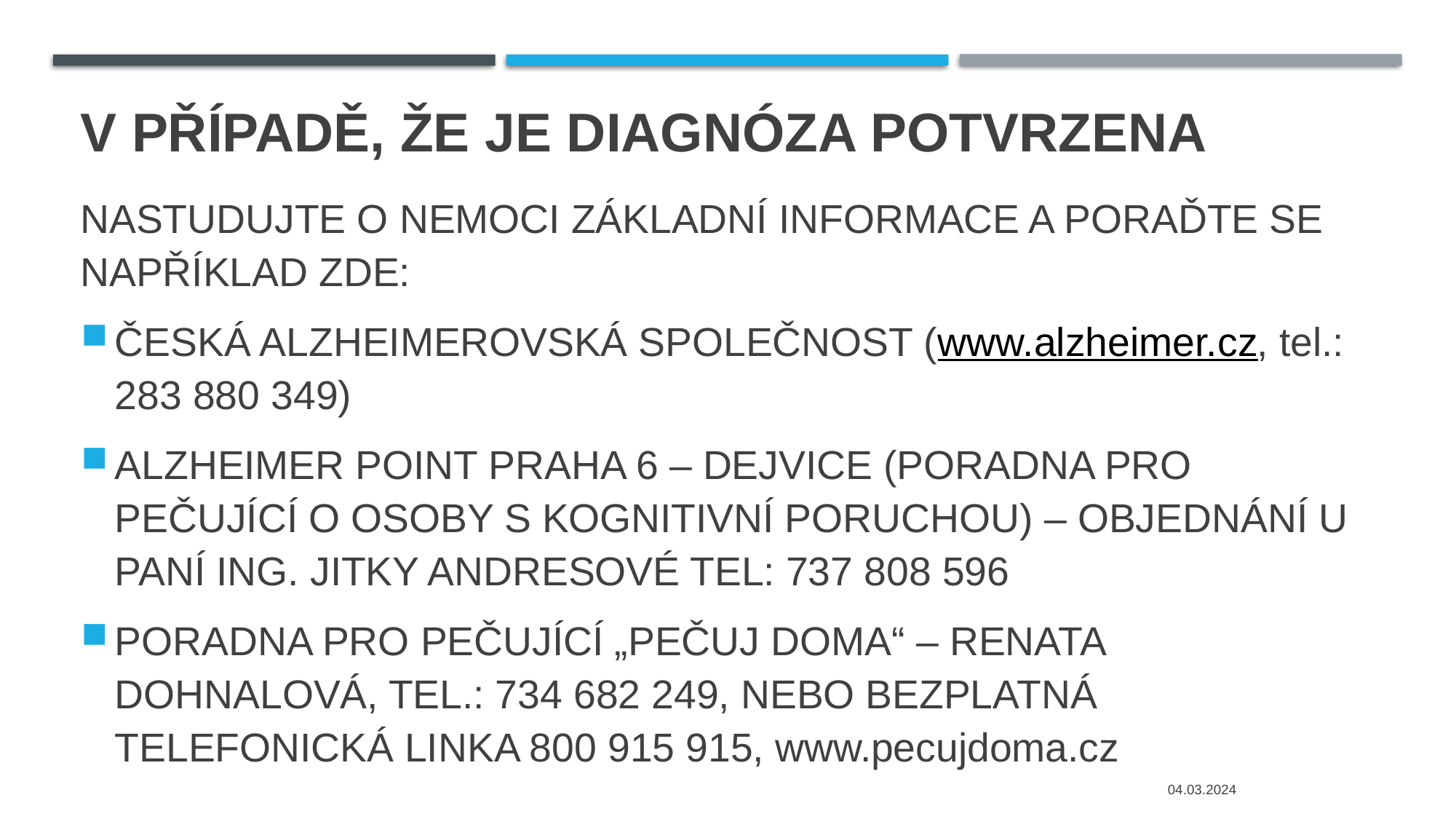

# V PŘÍPADĚ, ŽE JE DIAGNÓZA POTVRZENA
NASTUDUJTE O NEMOCI ZÁKLADNÍ INFORMACE A PORAĎTE SE NAPŘÍKLAD ZDE:
ČESKÁ ALZHEIMEROVSKÁ SPOLEČNOST (www.alzheimer.cz, tel.: 283 880 349)
ALZHEIMER POINT PRAHA 6 – DEJVICE (PORADNA PRO PEČUJÍCÍ O OSOBY S KOGNITIVNÍ PORUCHOU) – OBJEDNÁNÍ U PANÍ ING. JITKY ANDRESOVÉ TEL: 737 808 596
PORADNA PRO PEČUJÍCÍ „PEČUJ DOMA“ – RENATA DOHNALOVÁ, TEL.: 734 682 249, NEBO BEZPLATNÁ TELEFONICKÁ LINKA 800 915 915, www.pecujdoma.cz
04.03.2024